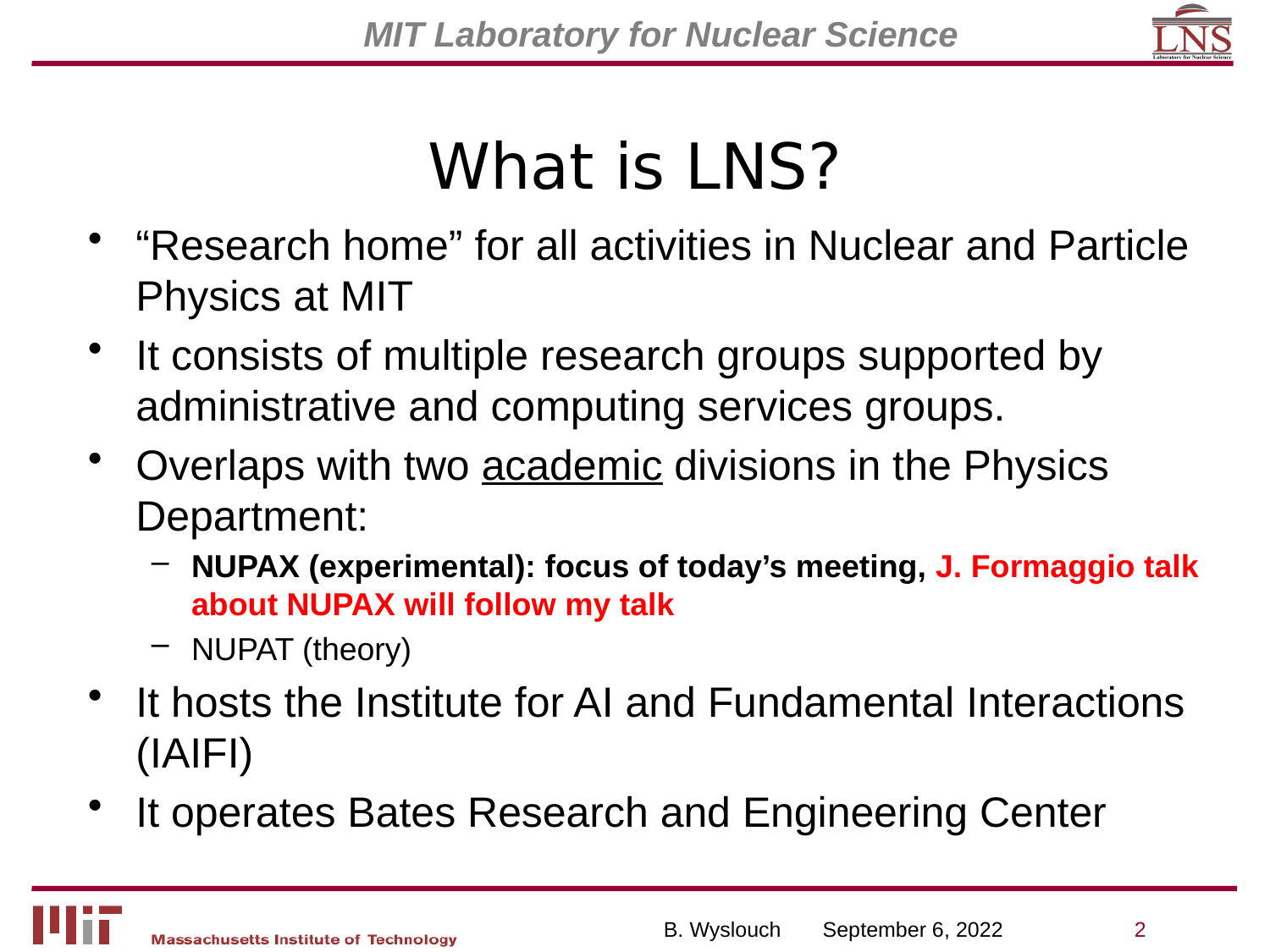

# What is LNS?
“Research home” for all activities in Nuclear and Particle Physics at MIT
It consists of multiple research groups supported by administrative and computing services groups.
Overlaps with two academic divisions in the Physics Department:
NUPAX (experimental): focus of today’s meeting, J. Formaggio talk about NUPAX will follow my talk
NUPAT (theory)
It hosts the Institute for AI and Fundamental Interactions (IAIFI)
It operates Bates Research and Engineering Center